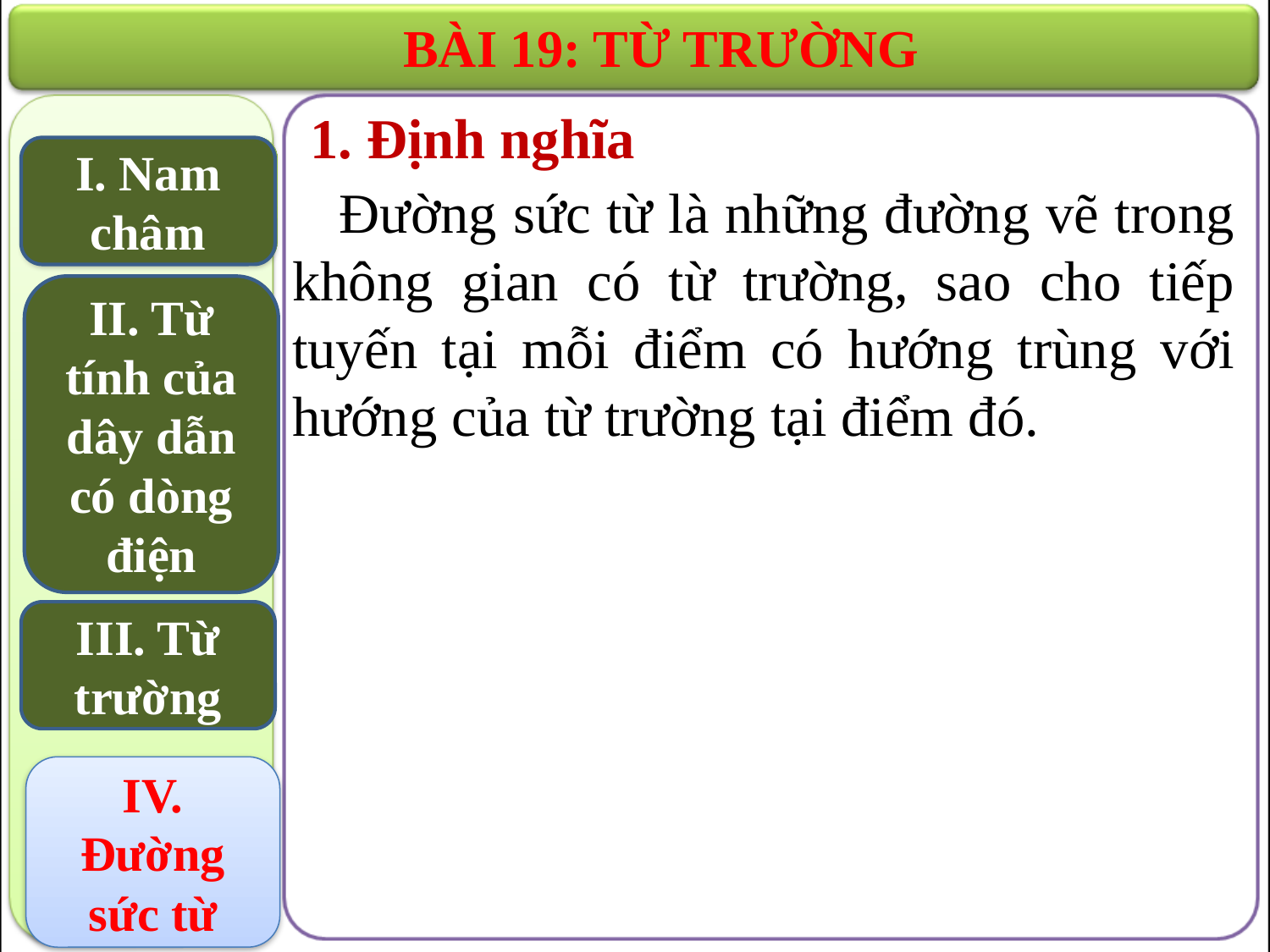

BÀI 19: TỪ TRƯỜNG
1. Định nghĩa

   Đường sức từ là những đường vẽ trong không gian có từ trường, sao cho tiếp tuyến tại mỗi điểm có hướng trùng với hướng của từ trường tại điểm đó.

I. Nam châm
I. Nam châm

II. Từ tính của dây dẫn có dòng điện
III. Từ trường
IV. Đường sức từ